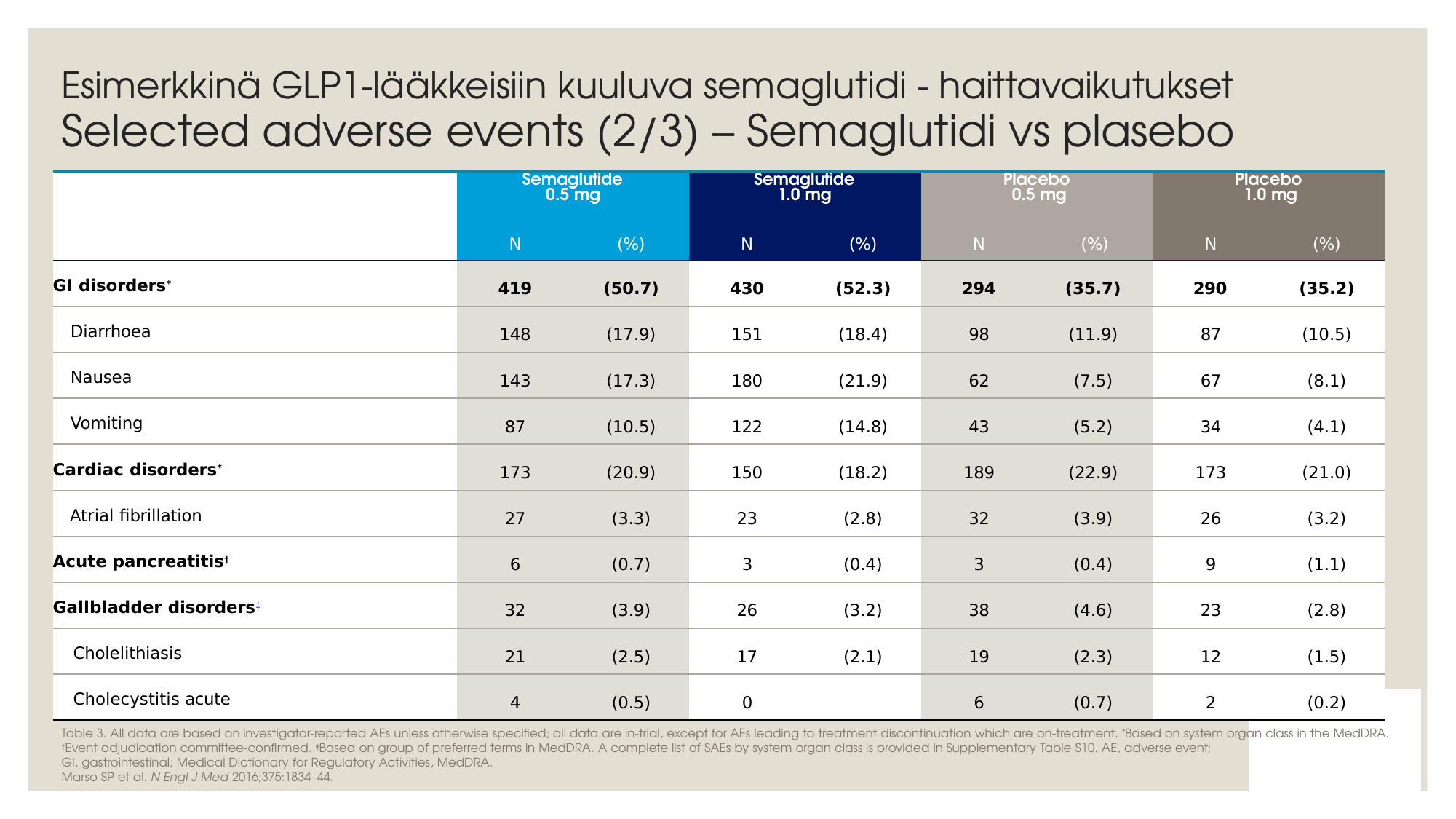

# Esimerkkinä GLP1-lääkkeisiin kuuluva semaglutidi - haittavaikutukset
Selected adverse events (2/3) – Semaglutidi vs plasebo
|  | Semaglutide 0.5 mg |  | Semaglutide 1.0 mg |  | Placebo 0.5 mg |  | Placebo 1.0 mg |  |
| --- | --- | --- | --- | --- | --- | --- | --- | --- |
|  | N | (%) | N | (%) | N | (%) | N | (%) |
| GI disorders\* | 419 | (50.7) | 430 | (52.3) | 294 | (35.7) | 290 | (35.2) |
| Diarrhoea | 148 | (17.9) | 151 | (18.4) | 98 | (11.9) | 87 | (10.5) |
| Nausea | 143 | (17.3) | 180 | (21.9) | 62 | (7.5) | 67 | (8.1) |
| Vomiting | 87 | (10.5) | 122 | (14.8) | 43 | (5.2) | 34 | (4.1) |
| Cardiac disorders\* | 173 | (20.9) | 150 | (18.2) | 189 | (22.9) | 173 | (21.0) |
| Atrial fibrillation | 27 | (3.3) | 23 | (2.8) | 32 | (3.9) | 26 | (3.2) |
| Acute pancreatitis† | 6 | (0.7) | 3 | (0.4) | 3 | (0.4) | 9 | (1.1) |
| Gallbladder disorders‡ | 32 | (3.9) | 26 | (3.2) | 38 | (4.6) | 23 | (2.8) |
| Cholelithiasis | 21 | (2.5) | 17 | (2.1) | 19 | (2.3) | 12 | (1.5) |
| Cholecystitis acute | 4 | (0.5) | 0 |  | 6 | (0.7) | 2 | (0.2) |

Table 3. All data are based on investigator-reported AEs unless otherwise specified; all data are in-trial, except for AEs leading to treatment discontinuation which are on-treatment. *Based on system organ class in the MedDRA.
†Event adjudication committee-confirmed. ‡Based on group of preferred terms in MedDRA. A complete list of SAEs by system organ class is provided in Supplementary Table S10. AE, adverse event; GI, gastrointestinal; Medical Dictionary for Regulatory Activities, MedDRA.
Marso SP et al. N Engl J Med 2016;375:1834–44.